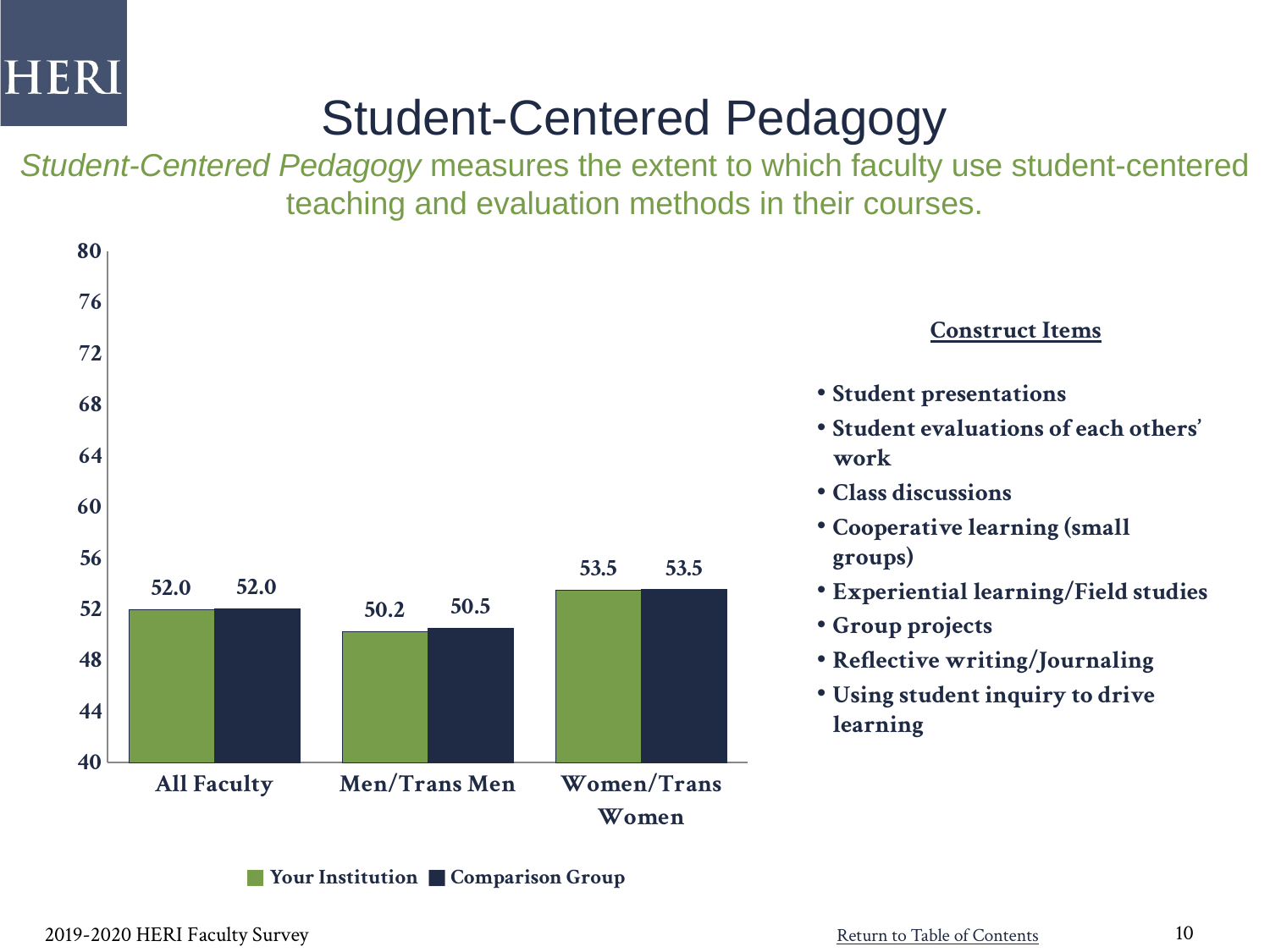

# Student-Centered Pedagogy Student-Centered Pedagogy measures the extent to which faculty use student-centered teaching and evaluation methods in their courses.

### Chart

| Category | Your Institution | Comparison Group |
|---|---|---|
| All Faculty | 51.96 | 52.02 |
| Men/Trans Men | 50.24 | 50.5 |
| Women/Trans Women | 53.47 | 53.51 |
Construct Items

Student presentations
Student evaluations of each others’ work
Class discussions
Cooperative learning (small groups)
Experiential learning/Field studies
Group projects
Reflective writing/Journaling
Using student inquiry to drive learning
■ Your Institution  ■ Comparison Group
2019-2020 HERI Faculty Survey
10